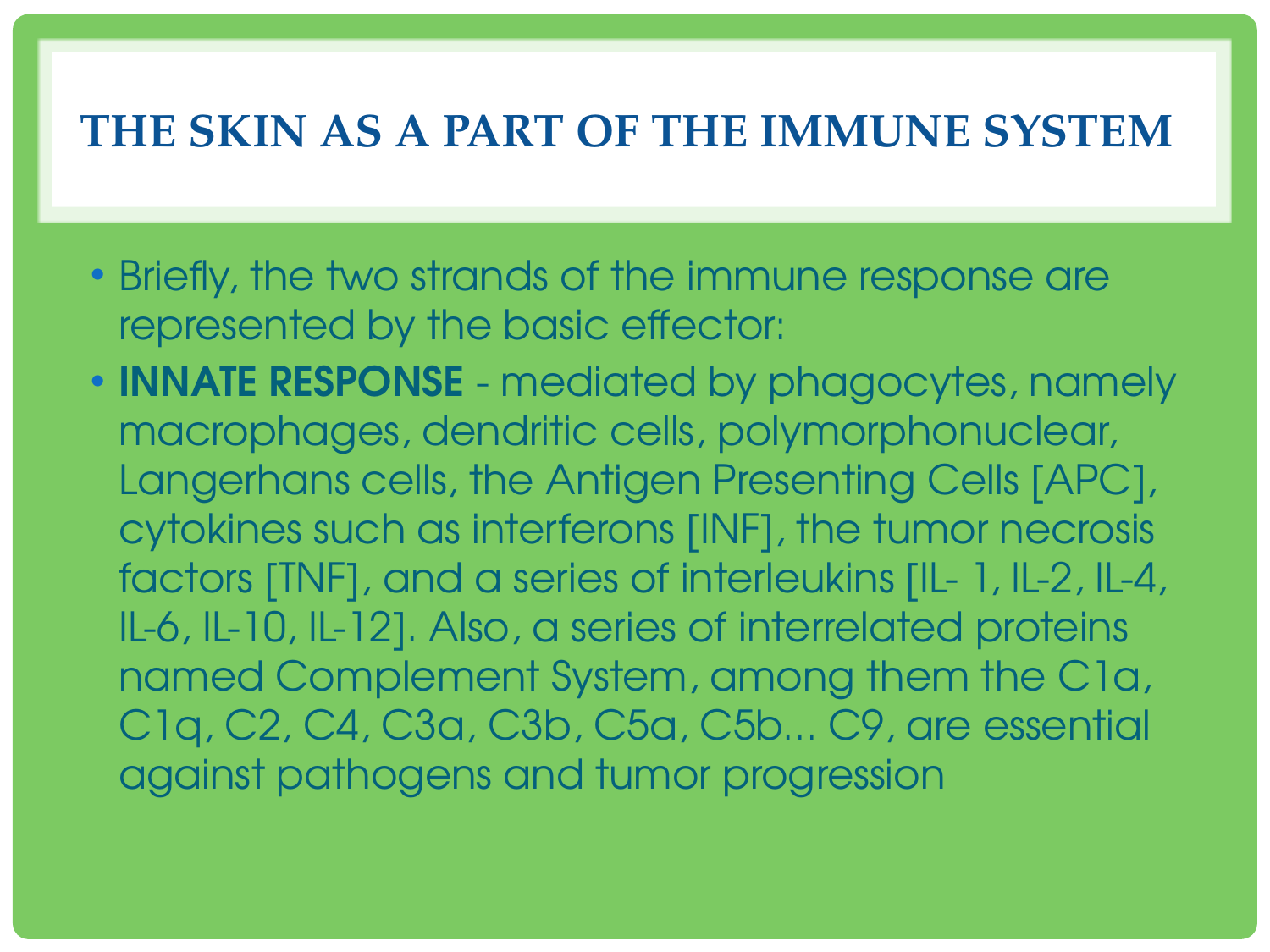

# THE SKIN AS A PART OF THE IMMUNE SYSTEM
Briefly, the two strands of the immune response are represented by the basic effector:
INNATE RESPONSE - mediated by phagocytes, namely macrophages, dendritic cells, polymorphonuclear, Langerhans cells, the Antigen Presenting Cells [APC], cytokines such as interferons [INF], the tumor necrosis factors [TNF], and a series of interleukins [IL- 1, IL-2, IL-4, IL-6, IL-10, IL-12]. Also, a series of interrelated proteins named Complement System, among them the C1a, C1q, C2, C4, C3a, C3b, C5a, C5b… C9, are essential against pathogens and tumor progression